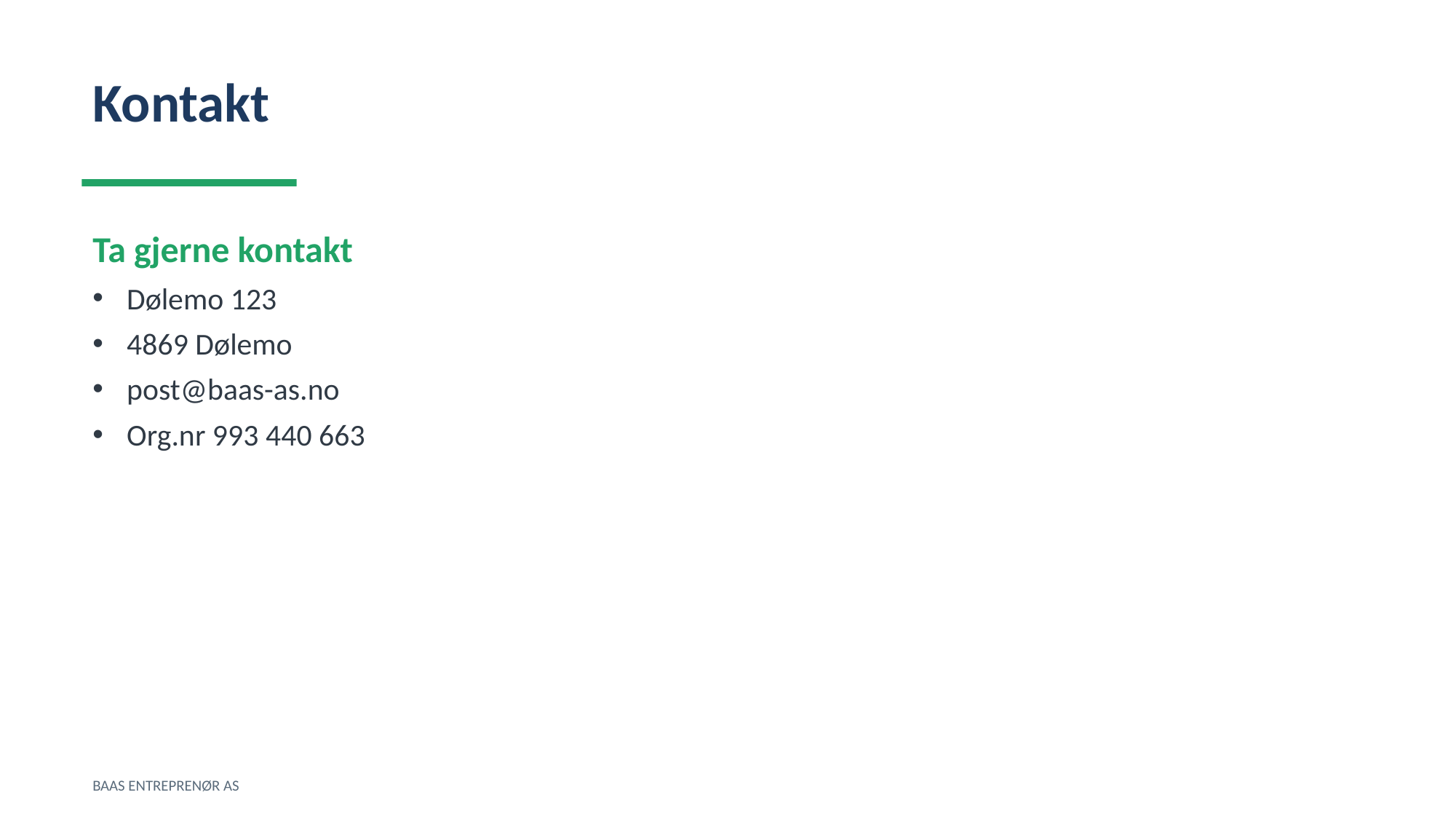

Kontakt

Ta gjerne kontakt
Dølemo 123
4869 Dølemo
post@baas-as.no
Org.nr 993 440 663
BAAS ENTREPRENØR AS